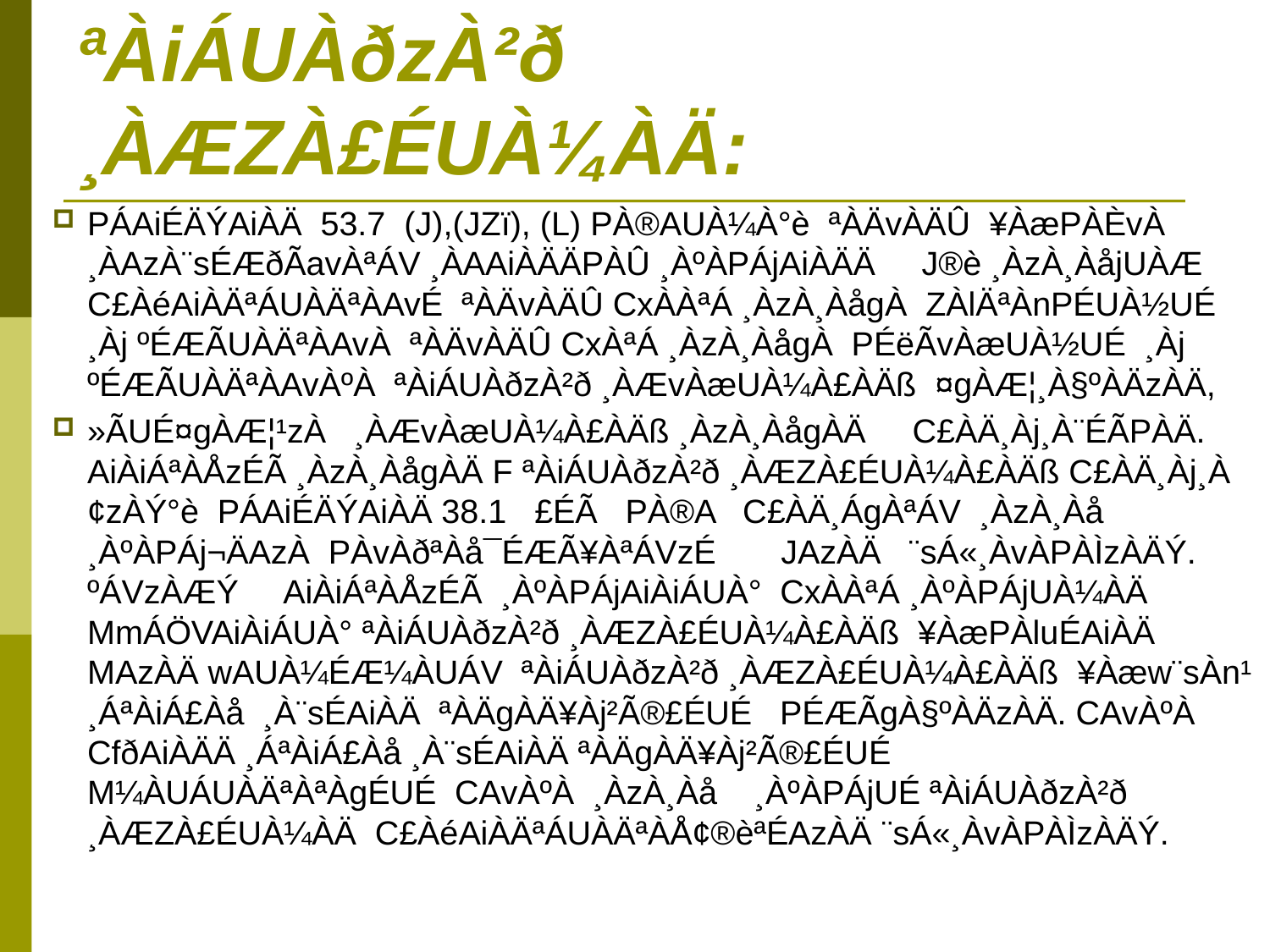

# ªÀiÁUÀðzÀ²ð ¸ÀÆZÀ£ÉUÀ¼ÀÄ:

PÁAiÉÄÝAiÀÄ  53.7  (J),(JZï), (L) PÀ®AUÀ¼À°è  ªÀÄvÀÄÛ  ¥ÀæPÀÈvÀ  ¸ÀAzÀ¨sÉÆðÃavÀªÁV ¸ÀAAiÀÄÄPÀÛ ¸ÀºÀPÁjAiÀÄÄ     J®è ¸ÀzÀ¸ÀåjUÀÆ  C£ÀéAiÀÄªÁUÀÄªÀAvÉ  ªÀÄvÀÄÛ CxÀÀªÁ ¸ÀzÀ¸ÀågÀ  ZÀlÄªÀnPÉUÀ½UÉ  ¸Àj ºÉÆÃUÀÄªÀAvÀ  ªÀÄvÀÄÛ CxÀªÁ ¸ÀzÀ¸ÀågÀ  PÉëÃvÀæUÀ½UÉ  ¸Àj  ºÉÆÃUÀÄªÀAvÀºÀ  ªÀiÁUÀðzÀ²ð ¸ÀÆvÀæUÀ¼À£ÀÄß  ¤gÀÆ¦¸À§ºÀÄzÀÄ,
»ÃUÉ¤gÀÆ¦¹zÀ   ¸ÀÆvÀæUÀ¼À£ÀÄß ¸ÀzÀ¸ÀågÀÄ     C£ÀÄ¸Àj¸À¨ÉÃPÀÄ.      AiÀiÁªÀÅzÉÃ ¸ÀzÀ¸ÀågÀÄ F ªÀiÁUÀðzÀ²ð ¸ÀÆZÀ£ÉUÀ¼À£ÀÄß C£ÀÄ¸Àj¸À¢zÀÝ°è  PÁAiÉÄÝAiÀÄ 38.1   £ÉÃ   PÀ®A   C£ÀÄ¸ÁgÀªÁV  ¸ÀzÀ¸Àå   ¸ÀºÀPÁj¬ÄAzÀ  PÀvÀðªÀå¯ÉÆÃ¥ÀªÁVzÉ       JAzÀÄ   ¨sÁ«¸ÀvÀPÀÌzÀÄÝ.      	ºÁVzÀÆÝ     AiÀiÁªÀÅzÉÃ  ¸ÀºÀPÁjAiÀiÁUÀ°  CxÀÀªÁ ¸ÀºÀPÁjUÀ¼ÀÄ    MmÁÖVAiÀiÁUÀ° ªÀiÁUÀðzÀ²ð ¸ÀÆZÀ£ÉUÀ¼À£ÀÄß  ¥ÀæPÀluÉAiÀÄ       MAzÀÄ wAUÀ¼ÉÆ¼ÀUÁV  ªÀiÁUÀðzÀ²ð ¸ÀÆZÀ£ÉUÀ¼À£ÀÄß  ¥Àæw¨sÀn¹ ¸ÁªÀiÁ£Àå  ¸À¨sÉAiÀÄ  ªÀÄgÀÄ¥Àj²Ã®£ÉUÉ   PÉÆÃgÀ§ºÀÄzÀÄ. CAvÀºÀ CfðAiÀÄÄ ¸ÁªÀiÁ£Àå ¸À¨sÉAiÀÄ ªÀÄgÀÄ¥Àj²Ã®£ÉUÉ  M¼ÀUÁUÀÄªÀªÀgÉUÉ  CAvÀºÀ  ¸ÀzÀ¸Àå    ¸ÀºÀPÁjUÉ ªÀiÁUÀðzÀ²ð ¸ÀÆZÀ£ÉUÀ¼ÀÄ  C£ÀéAiÀÄªÁUÀÄªÀÅ¢®èªÉAzÀÄ ¨sÁ«¸ÀvÀPÀÌzÀÄÝ.